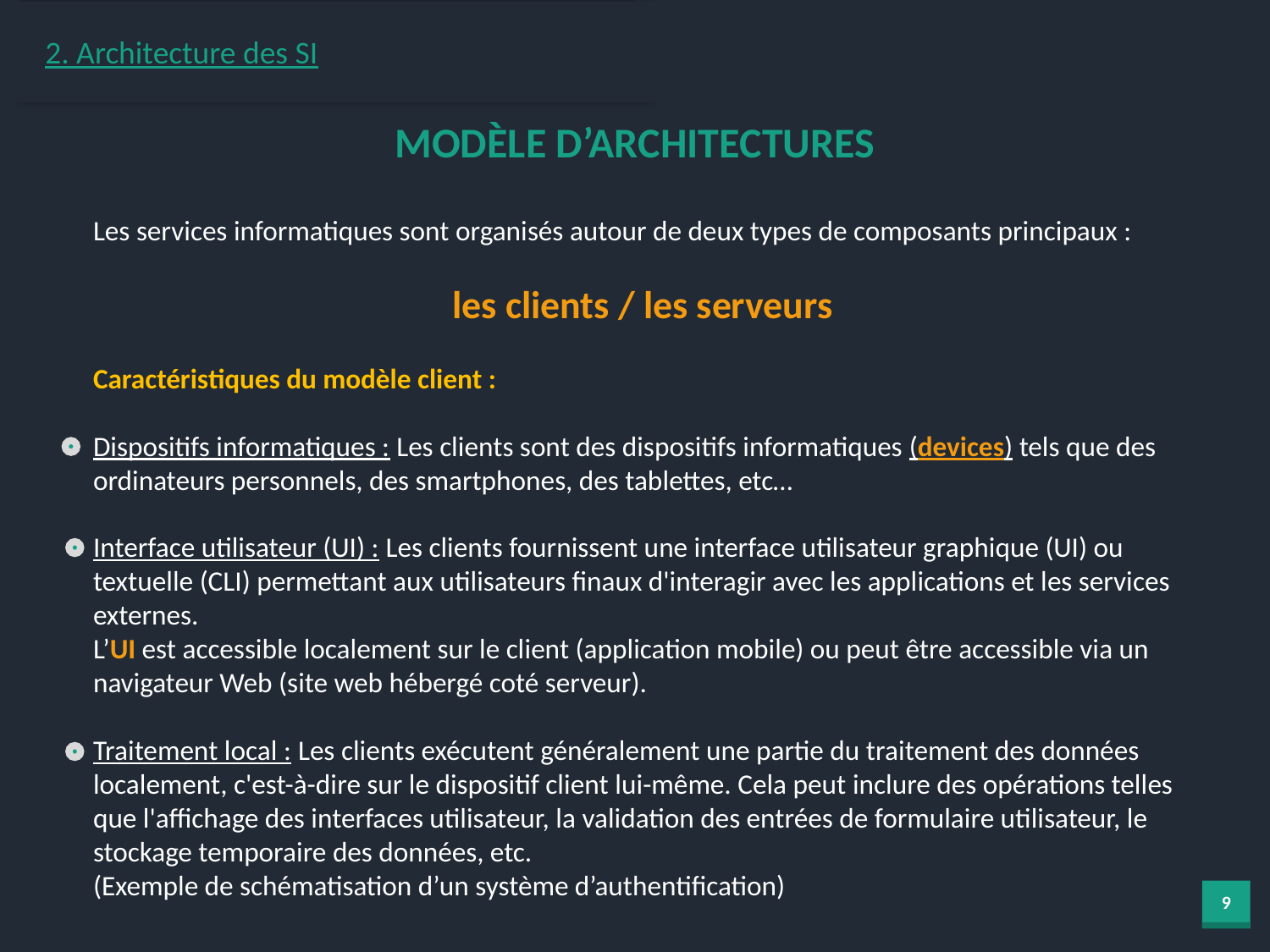

2. Architecture des SI
MODÈLE D’ARCHITECTURES
Les services informatiques sont organisés autour de deux types de composants principaux :

les clients / les serveurs

Caractéristiques du modèle client :

Dispositifs informatiques : Les clients sont des dispositifs informatiques (devices) tels que des ordinateurs personnels, des smartphones, des tablettes, etc…

Interface utilisateur (UI) : Les clients fournissent une interface utilisateur graphique (UI) ou textuelle (CLI) permettant aux utilisateurs finaux d'interagir avec les applications et les services externes.
L’UI est accessible localement sur le client (application mobile) ou peut être accessible via un navigateur Web (site web hébergé coté serveur).

Traitement local : Les clients exécutent généralement une partie du traitement des données localement, c'est-à-dire sur le dispositif client lui-même. Cela peut inclure des opérations telles que l'affichage des interfaces utilisateur, la validation des entrées de formulaire utilisateur, le stockage temporaire des données, etc.
(Exemple de schématisation d’un système d’authentification)

9